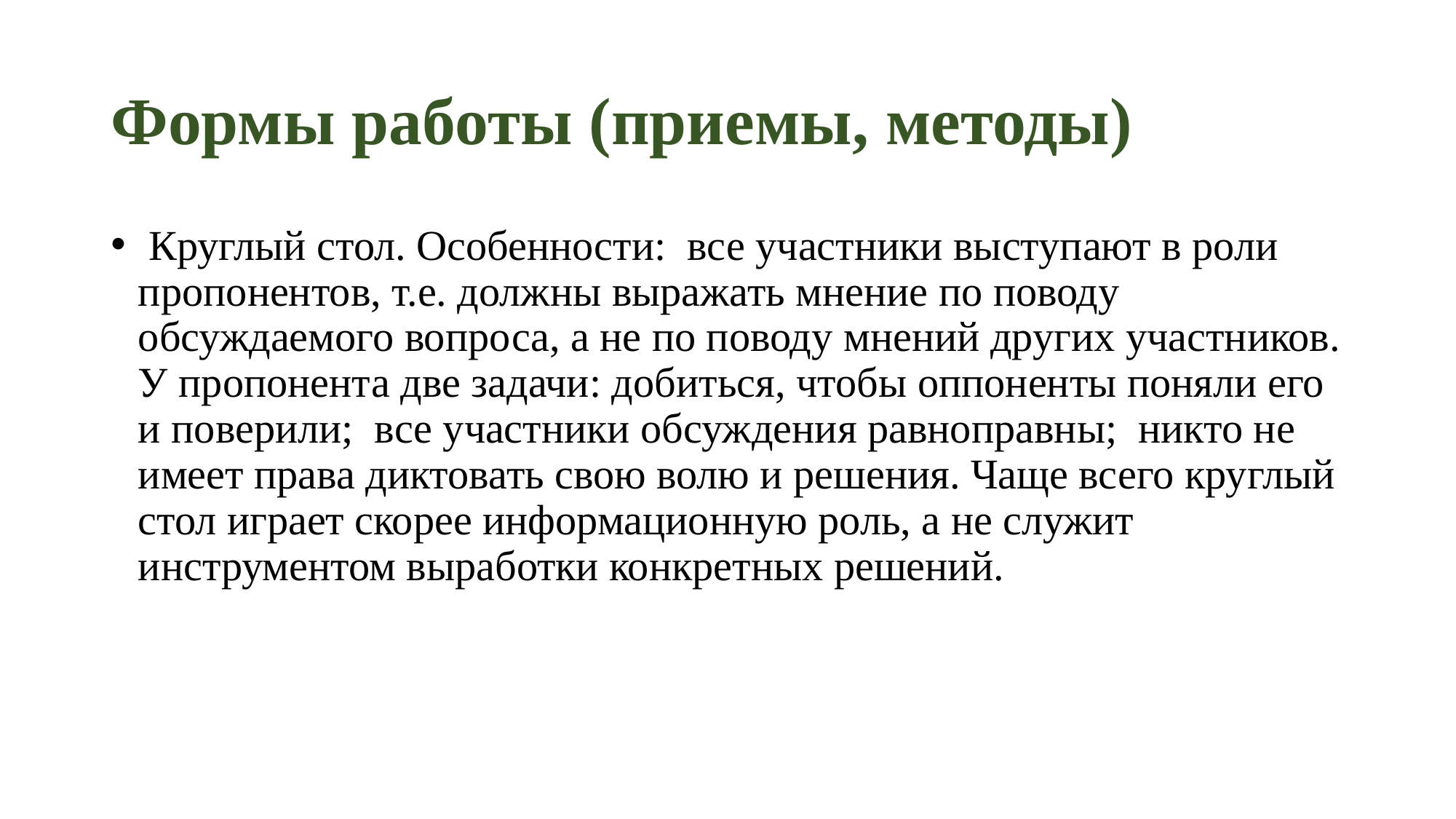

# Формы работы (приемы, методы)
 Круглый стол. Особенности:  все участники выступают в роли пропонентов, т.е. должны выражать мнение по поводу обсуждаемого вопроса, а не по поводу мнений других участников. У пропонента две задачи: добиться, чтобы оппоненты поняли его и поверили;  все участники обсуждения равноправны;  никто не имеет права диктовать свою волю и решения. Чаще всего круглый стол играет скорее информационную роль, а не служит инструментом выработки конкретных решений.